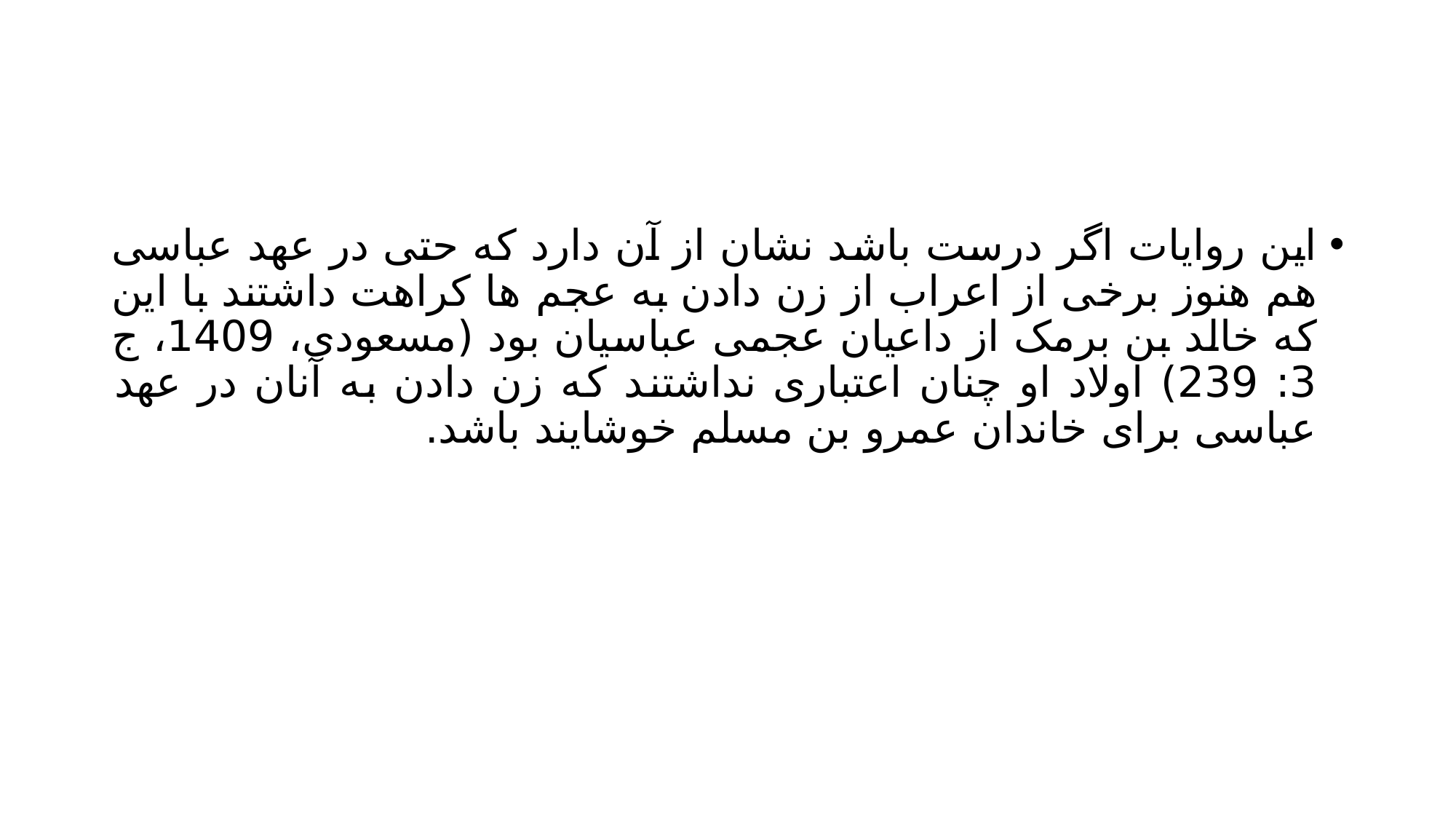

#
این روایات اگر درست باشد نشان از آن دارد که حتی در عهد عباسی هم هنوز برخی از اعراب از زن دادن به عجم ها کراهت داشتند با این که خالد بن برمک از داعیان عجمی عباسیان بود (مسعودی، 1409، ج 3: 239) اولاد او چنان اعتباری نداشتند که زن دادن به آنان در عهد عباسی برای خاندان عمرو بن مسلم خوشایند باشد.